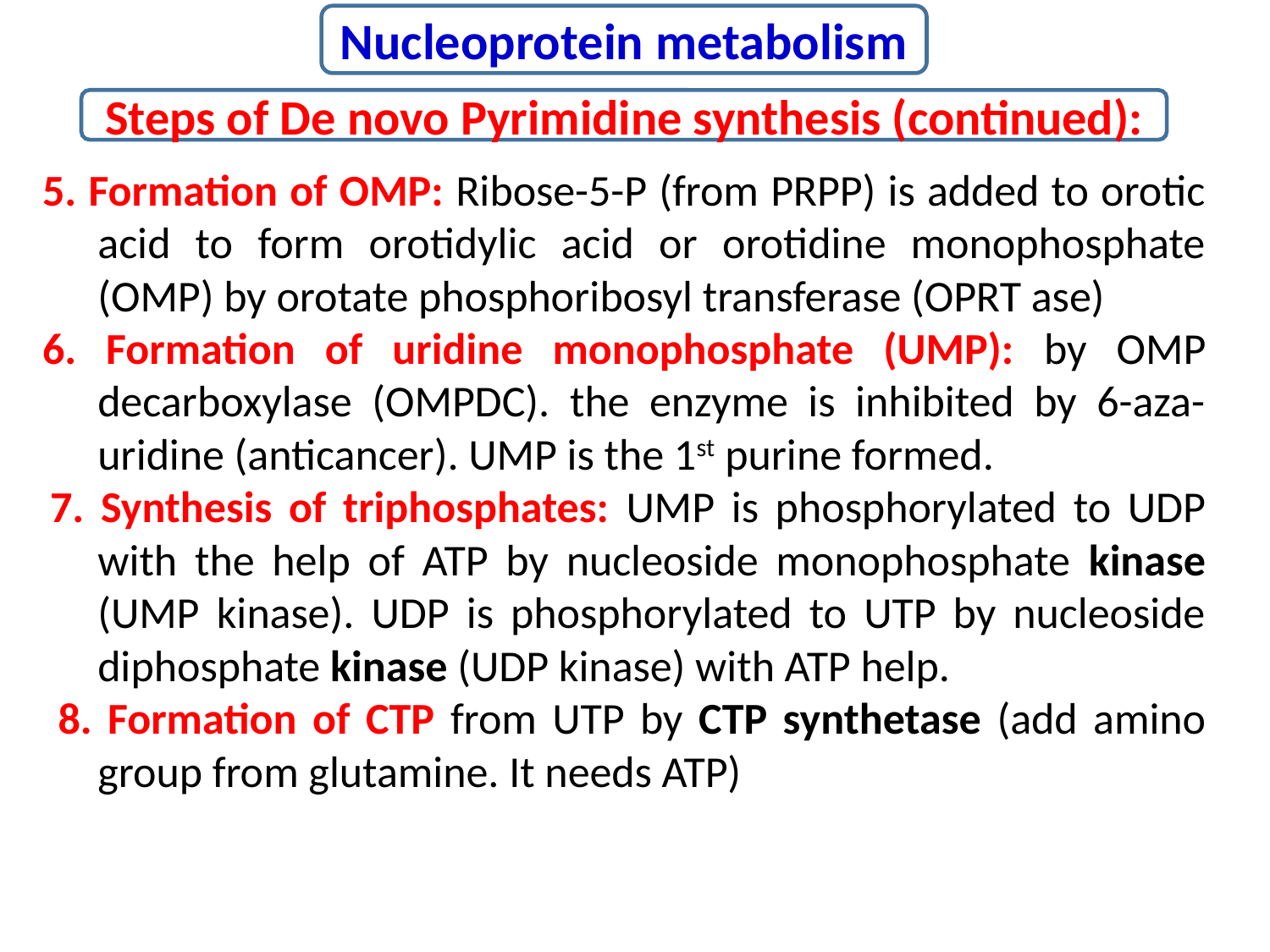

Nucleoprotein metabolism
Steps of De novo Pyrimidine synthesis (continued):
5. Formation of OMP: Ribose-5-P (from PRPP) is added to orotic acid to form orotidylic acid or orotidine monophosphate (OMP) by orotate phosphoribosyl transferase (OPRT ase)
6. Formation of uridine monophosphate (UMP): by OMP decarboxylase (OMPDC). the enzyme is inhibited by 6-aza-uridine (anticancer). UMP is the 1st purine formed.
7. Synthesis of triphosphates: UMP is phosphorylated to UDP with the help of ATP by nucleoside monophosphate kinase (UMP kinase). UDP is phosphorylated to UTP by nucleoside diphosphate kinase (UDP kinase) with ATP help.
8. Formation of CTP from UTP by CTP synthetase (add amino group from glutamine. It needs ATP)